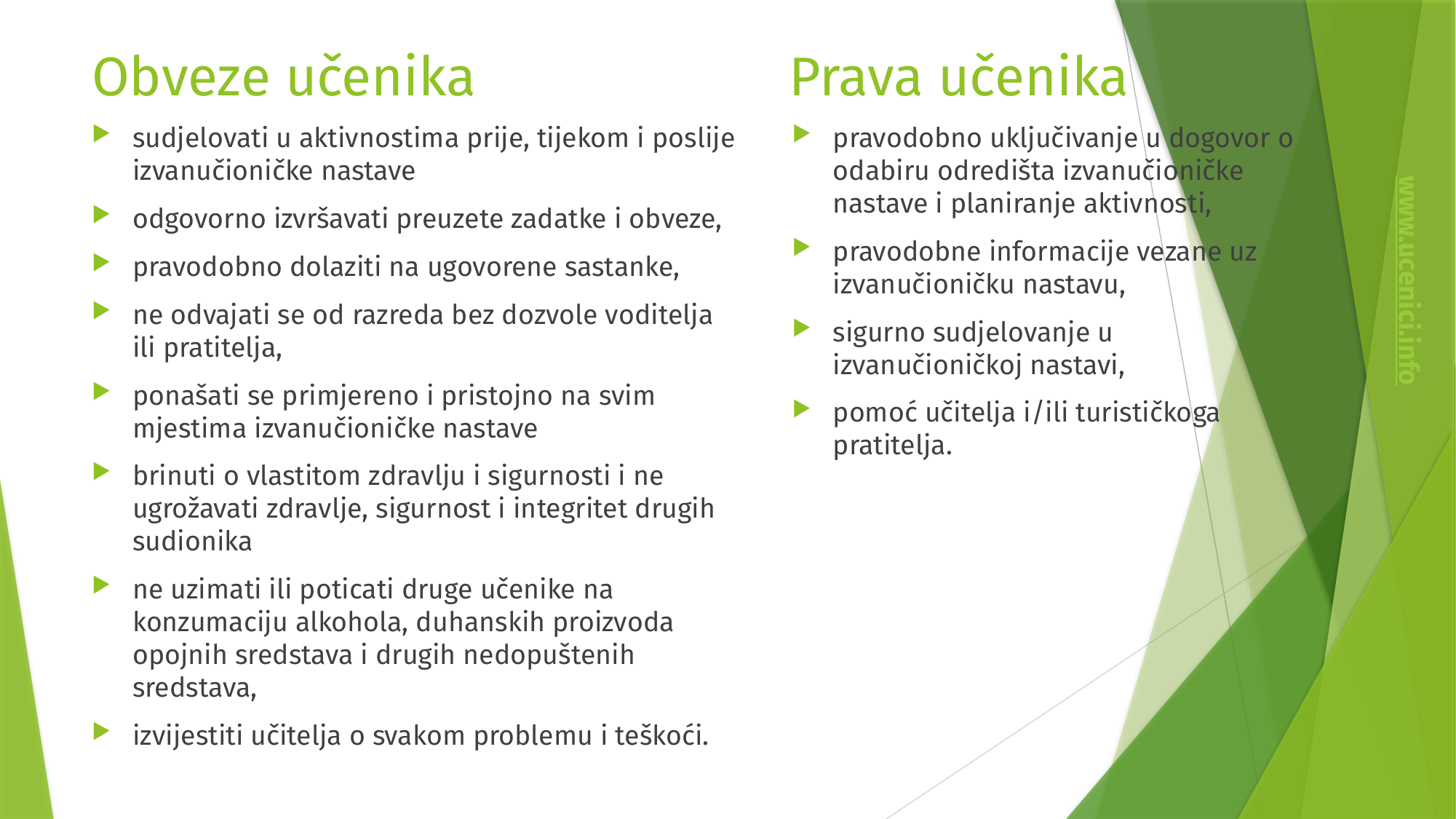

# Obveze učenika
Prava učenika
sudjelovati u aktivnostima prije, tijekom i poslije izvanučioničke nastave
odgovorno izvršavati preuzete zadatke i obveze,
pravodobno dolaziti na ugovorene sastanke,
ne odvajati se od razreda bez dozvole voditelja ili pratitelja,
ponašati se primjereno i pristojno na svim mjestima izvanučioničke nastave
brinuti o vlastitom zdravlju i sigurnosti i ne ugrožavati zdravlje, sigurnost i integritet drugih sudionika
ne uzimati ili poticati druge učenike na konzumaciju alkohola, duhanskih proizvoda opojnih sredstava i drugih nedopuštenih sredstava,
izvijestiti učitelja o svakom problemu i teškoći.
pravodobno uključivanje u dogovor o odabiru odredišta izvanučioničke nastave i planiranje aktivnosti,
pravodobne informacije vezane uz izvanučioničku nastavu,
sigurno sudjelovanje u izvanučioničkoj nastavi,
pomoć učitelja i/ili turističkoga pratitelja.
www.ucenici.info